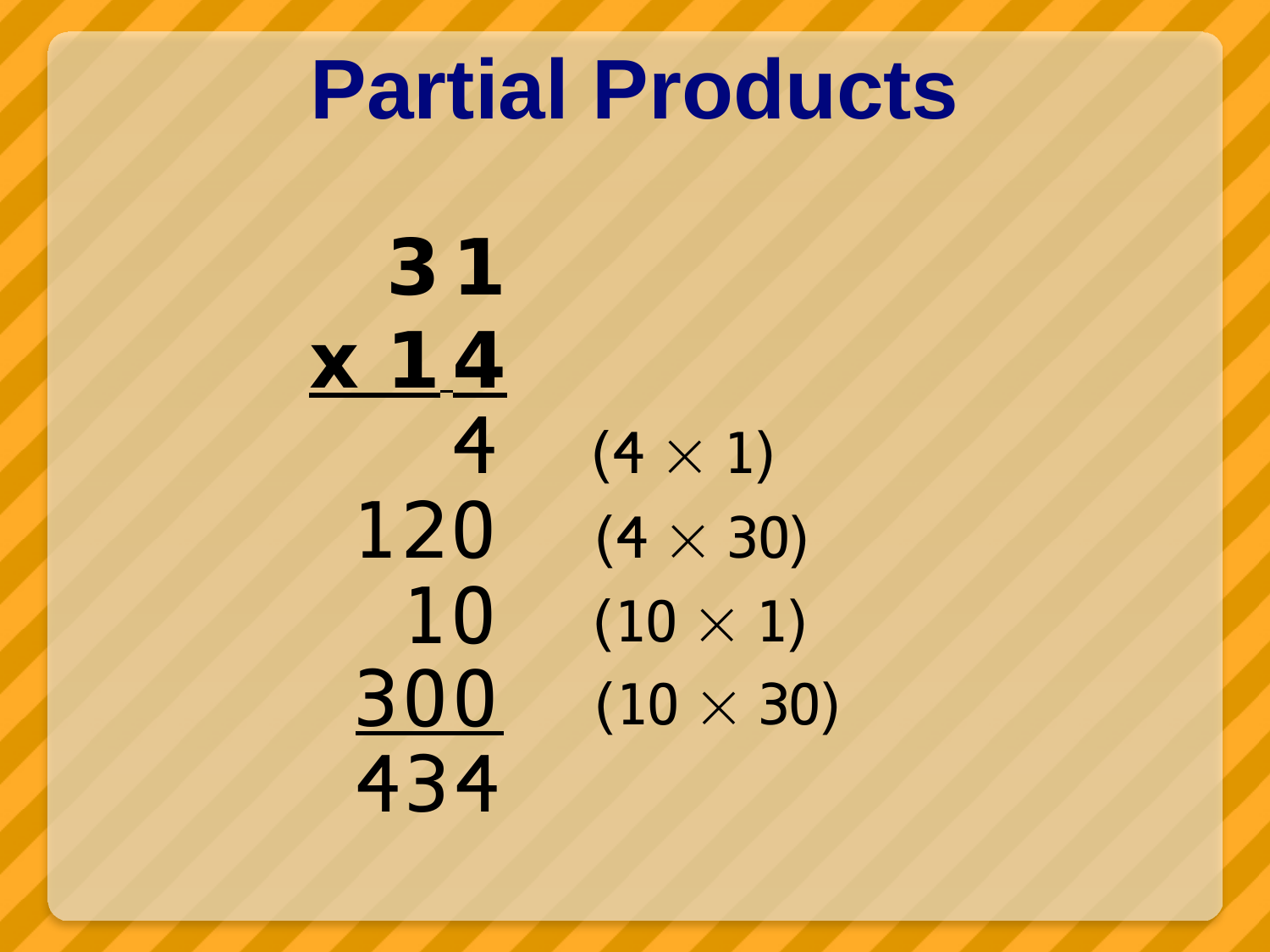

# Partial Products
			   3 1
	x 1 4
4
(4 × 1)
120
(4 × 30)
10
(10 × 1)
300
(10 × 30)
434